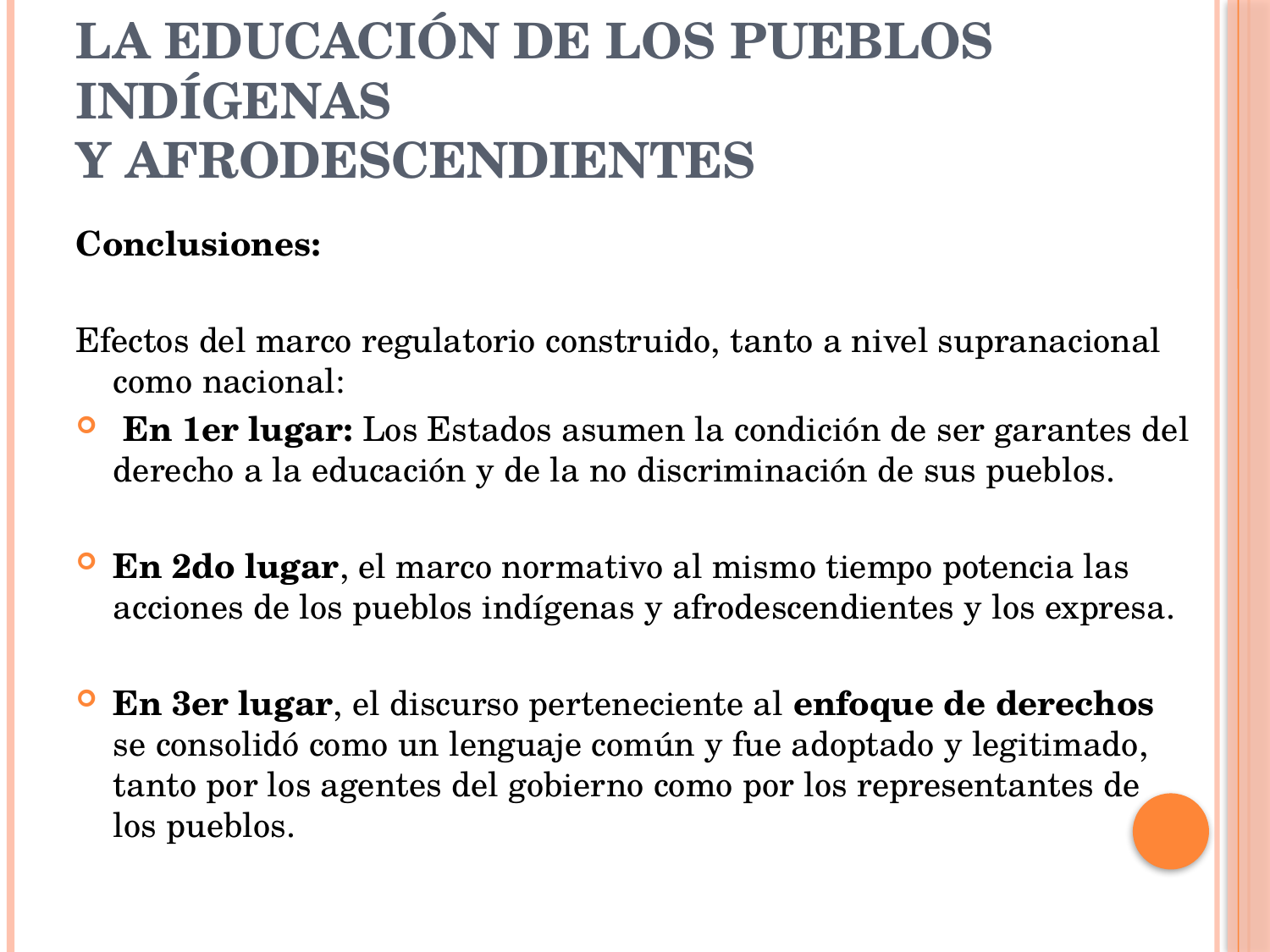

# La educación de los pueblos indígenas y afrodescendientes
Conclusiones:

Efectos del marco regulatorio construido, tanto a nivel supranacional como nacional:
 En 1er lugar: Los Estados asumen la condición de ser garantes del derecho a la educación y de la no discriminación de sus pueblos.

En 2do lugar, el marco normativo al mismo tiempo potencia las acciones de los pueblos indígenas y afrodescendientes y los expresa.

En 3er lugar, el discurso perteneciente al enfoque de derechos se consolidó como un lenguaje común y fue adoptado y legitimado, tanto por los agentes del gobierno como por los representantes de los pueblos.